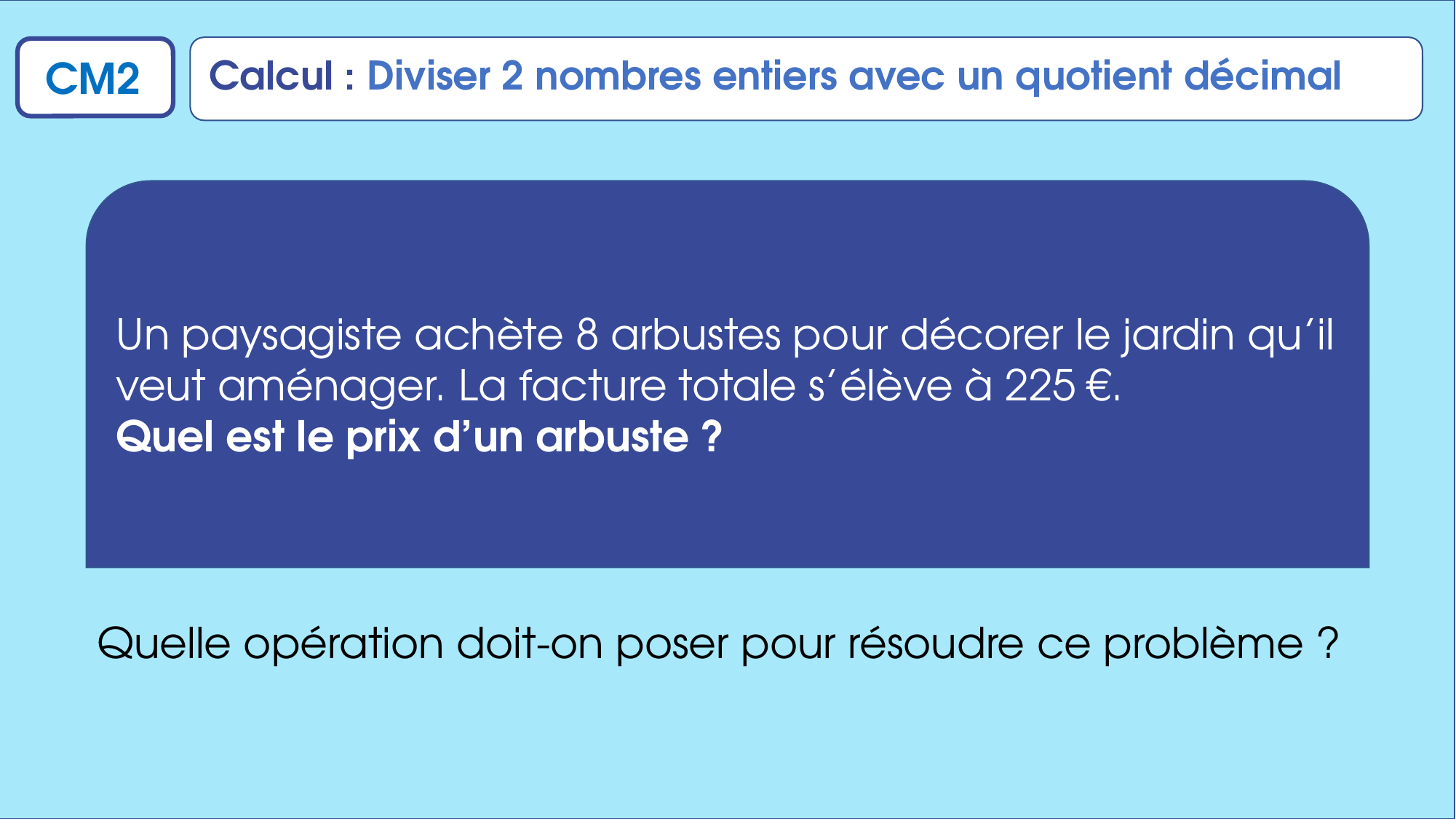

Calcul : Diviser 2 nombres entiers avec un quotient décimal

CM2
Un paysagiste achète 8 arbustes pour décorer le jardin qu’il veut aménager. La facture totale s’élève à 225 €.
Quel est le prix d’un arbuste ?
Quelle opération doit-on poser pour résoudre ce problème ?
www.maitresseherisson.com